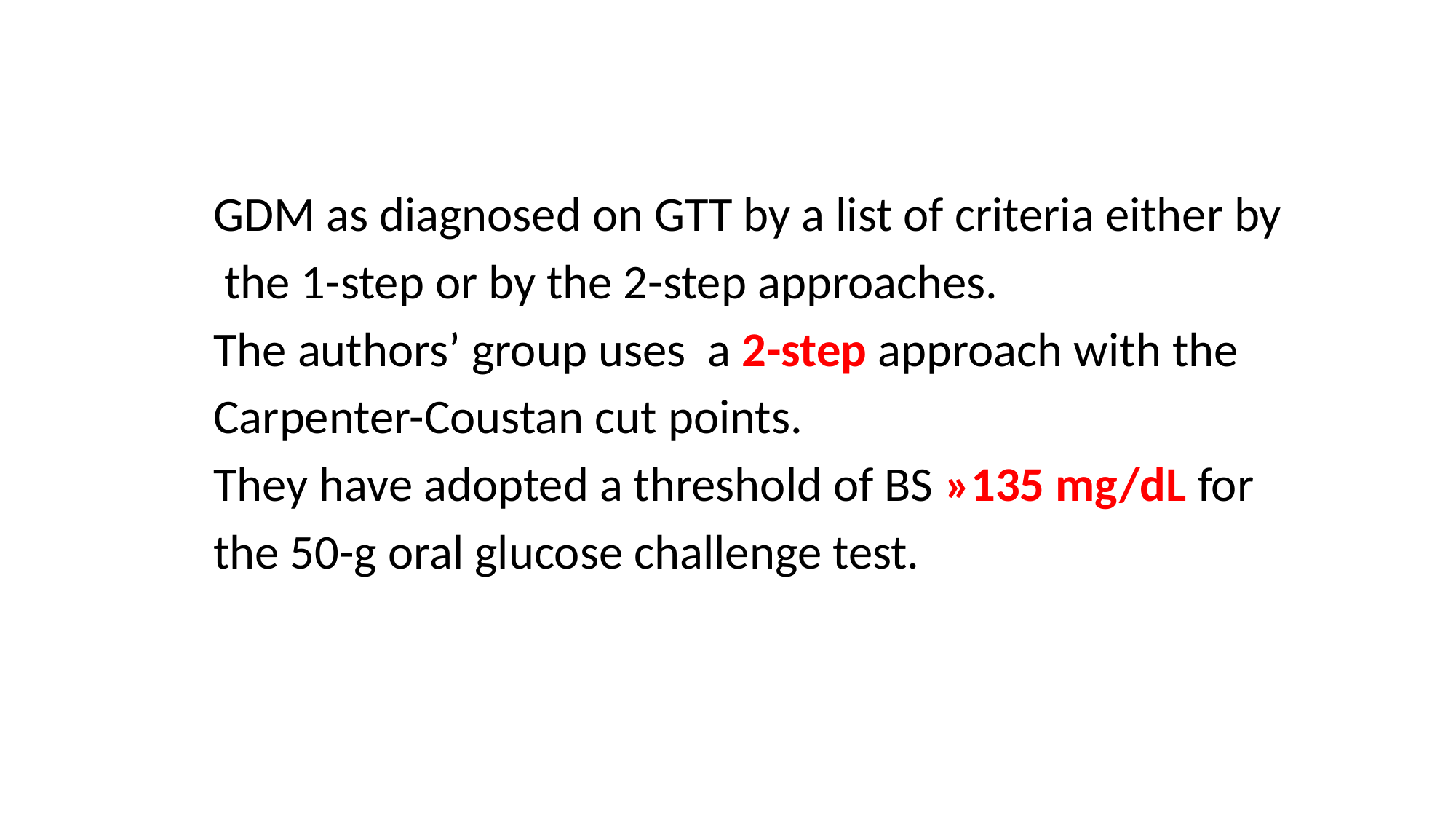

GDM as diagnosed on GTT by a list of criteria either by
   the 1-step or by the 2-step approaches.
  The authors’ group uses  a 2-step approach with the
  Carpenter-Coustan cut points.
  They have adopted a threshold of BS »135 mg/dL for
  the 50-g oral glucose challenge test.